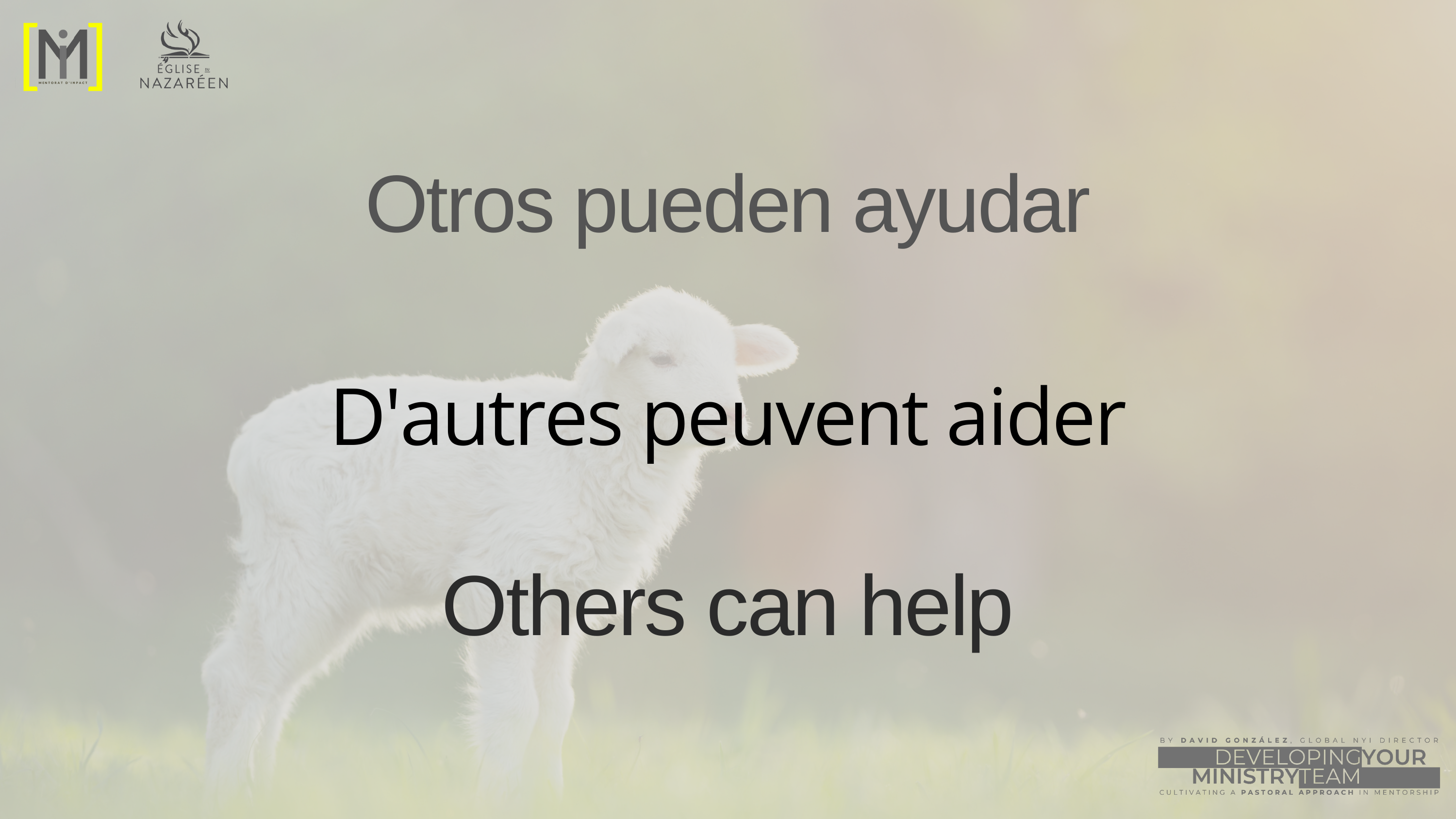

Otros pueden ayudar
D'autres peuvent aider
Others can help